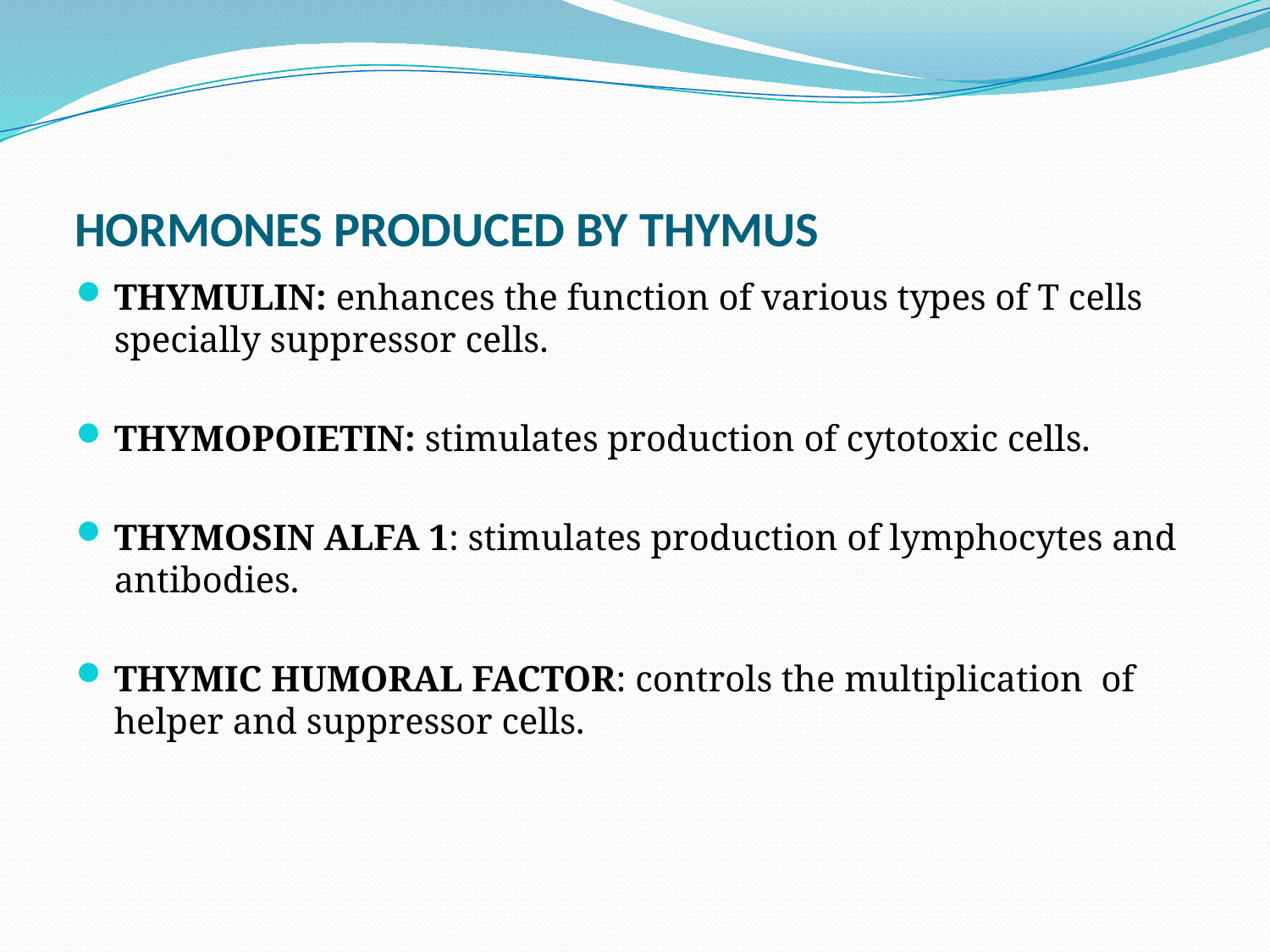

# HORMONES PRODUCED BY THYMUS
THYMULIN: enhances the function of various types of T cells specially suppressor cells.

THYMOPOIETIN: stimulates production of cytotoxic cells.

THYMOSIN ALFA 1: stimulates production of lymphocytes and antibodies.

THYMIC HUMORAL FACTOR: controls the multiplication  of helper and suppressor cells.